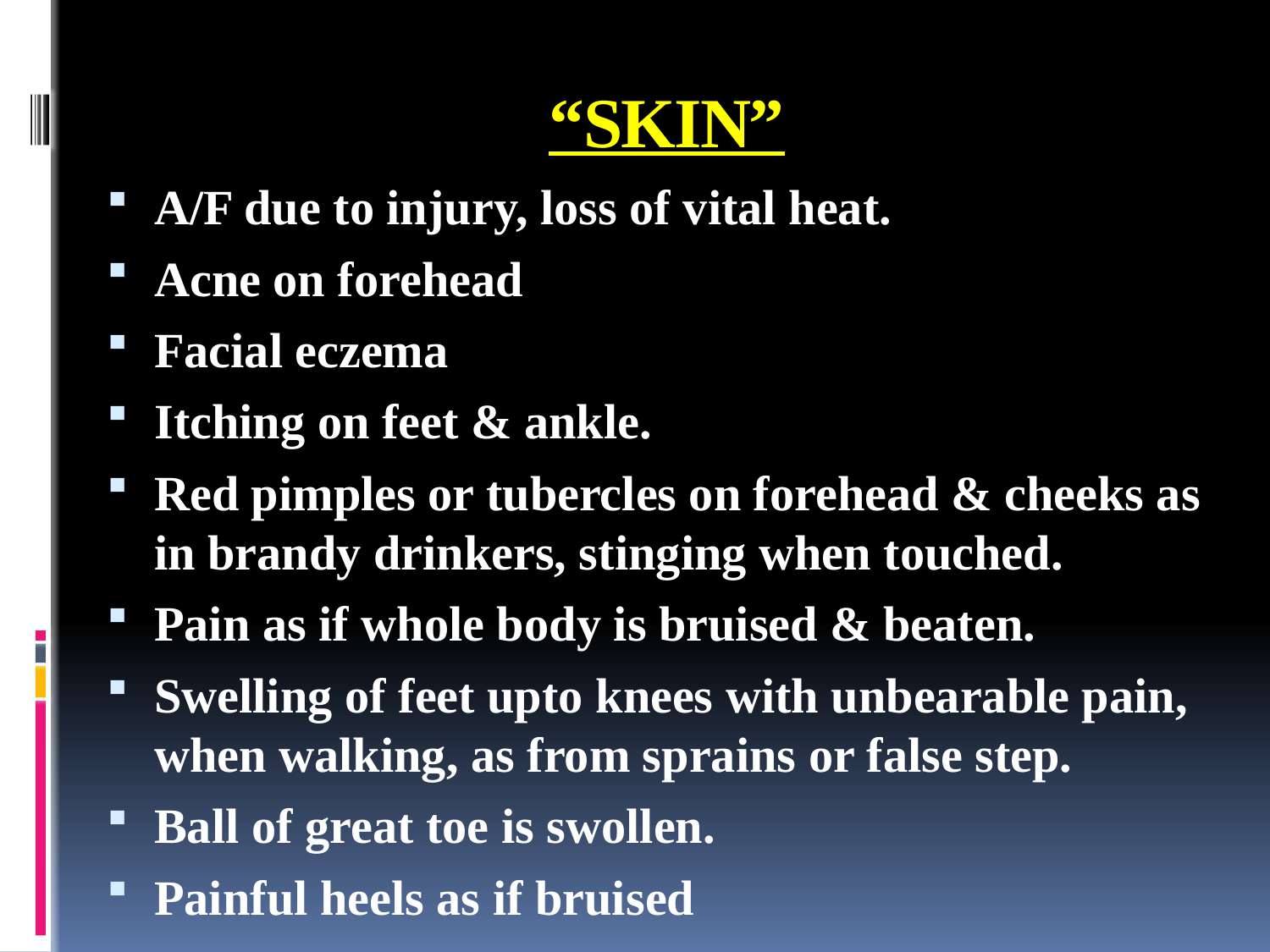

# “SKIN”
A/F due to injury, loss of vital heat.
Acne on forehead
Facial eczema
Itching on feet & ankle.
Red pimples or tubercles on forehead & cheeks as in brandy drinkers, stinging when touched.
Pain as if whole body is bruised & beaten.
Swelling of feet upto knees with unbearable pain, when walking, as from sprains or false step.
Ball of great toe is swollen.
Painful heels as if bruised